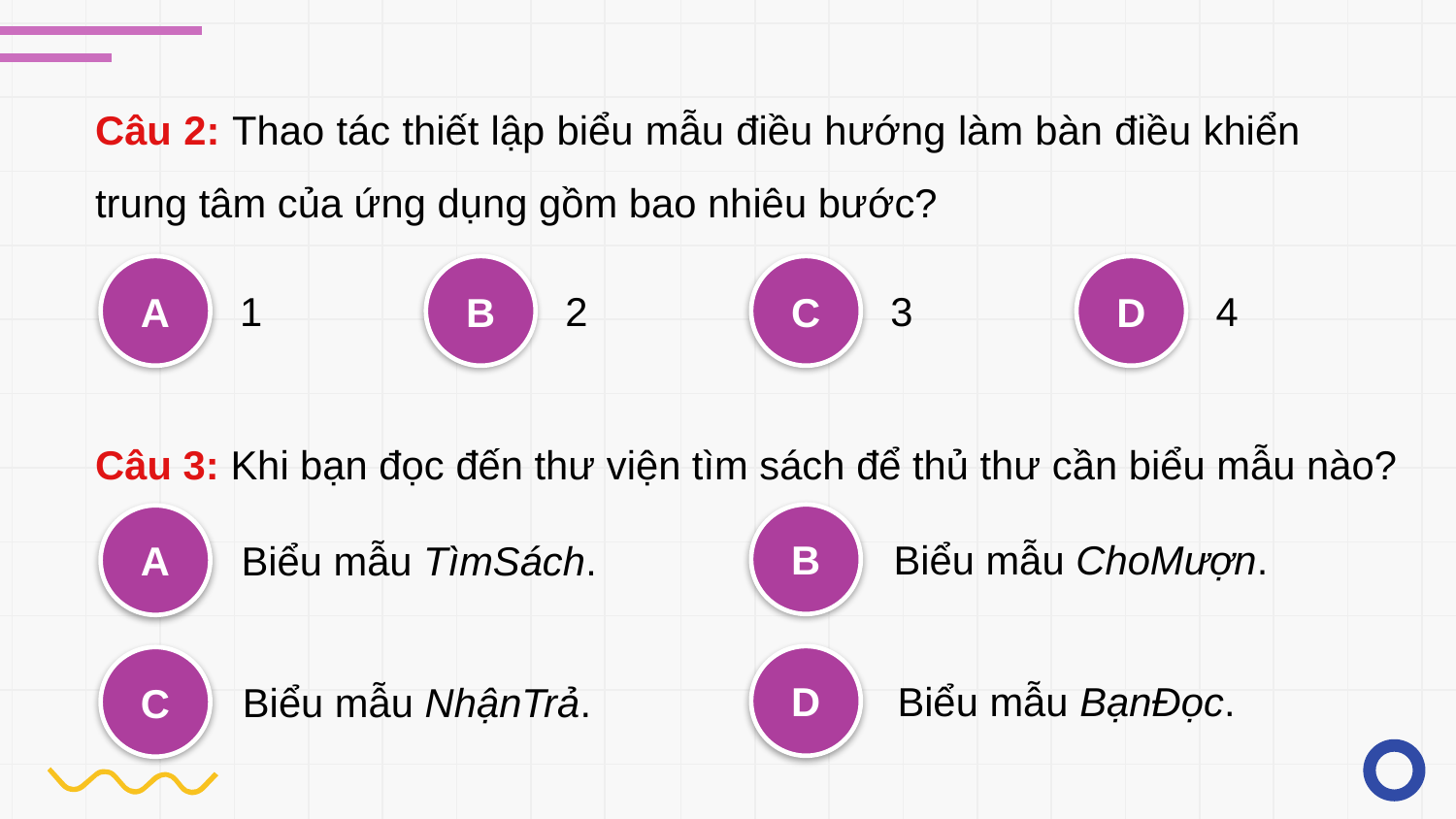

Câu 2: Thao tác thiết lập biểu mẫu điều hướng làm bàn điều khiển trung tâm của ứng dụng gồm bao nhiêu bước?
C
3
D
4
B
2
A
1
Câu 3: Khi bạn đọc đến thư viện tìm sách để thủ thư cần biểu mẫu nào?
B
Biểu mẫu ChoMượn.
A
Biểu mẫu TìmSách.
D
Biểu mẫu BạnĐọc.
C
Biểu mẫu NhậnTrả.